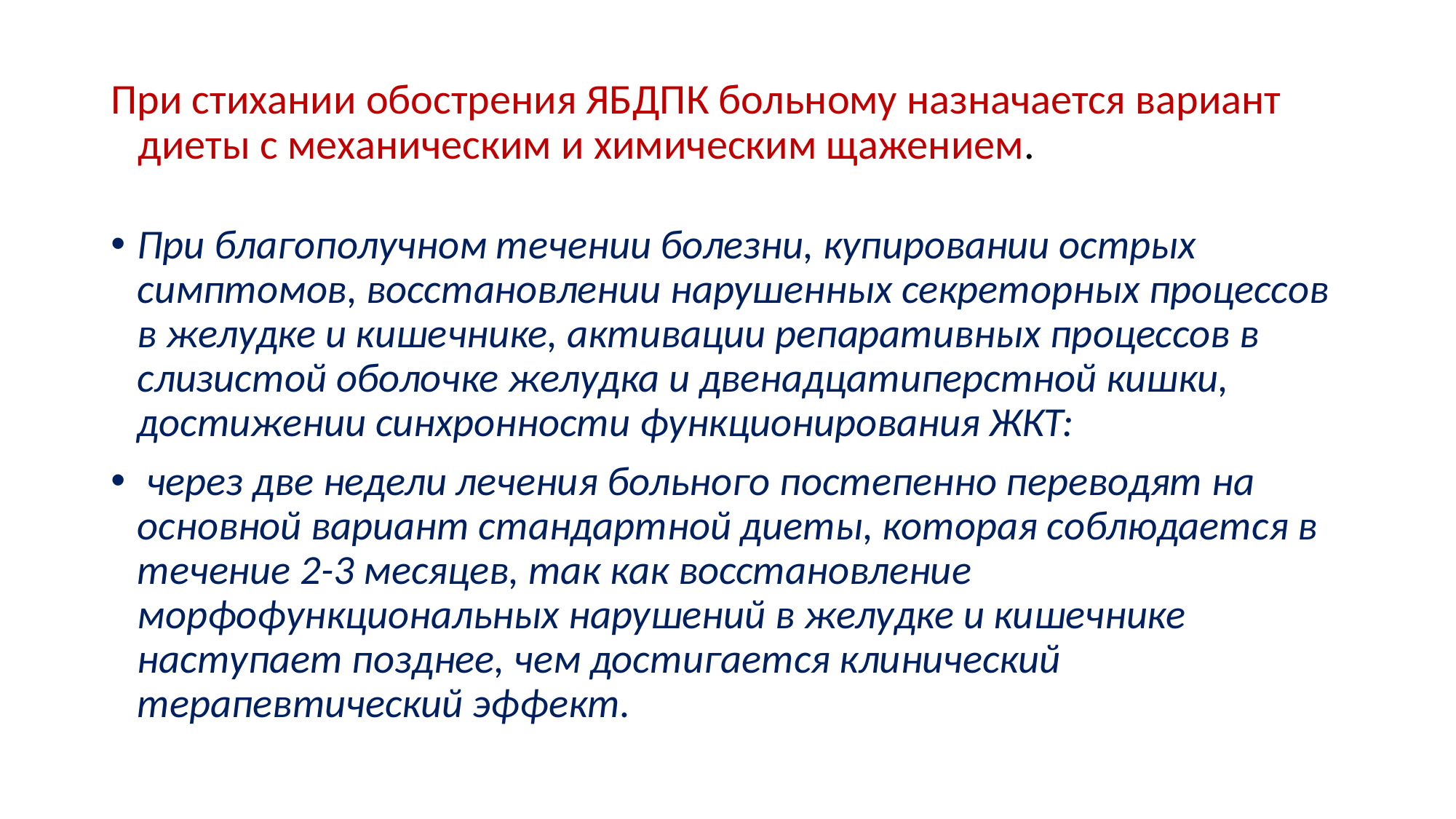

# При стихании обострения ЯБДПК больному назначается вариант диеты с механическим и химическим щажением.
При благополучном течении болезни, купировании острых симптомов, восстановлении нарушенных секреторных процессов в желудке и кишечнике, активации репаративных процессов в слизистой оболочке желудка и двенадцатиперстной кишки, достижении синхронности функционирования ЖКТ:
 через две недели лечения больного постепенно переводят на основной вариант стандартной диеты, которая соблюдается в течение 2-3 месяцев, так как восстановление морфофункциональных нарушений в желудке и кишечнике наступает позднее, чем достигается клинический терапевтический эффект.